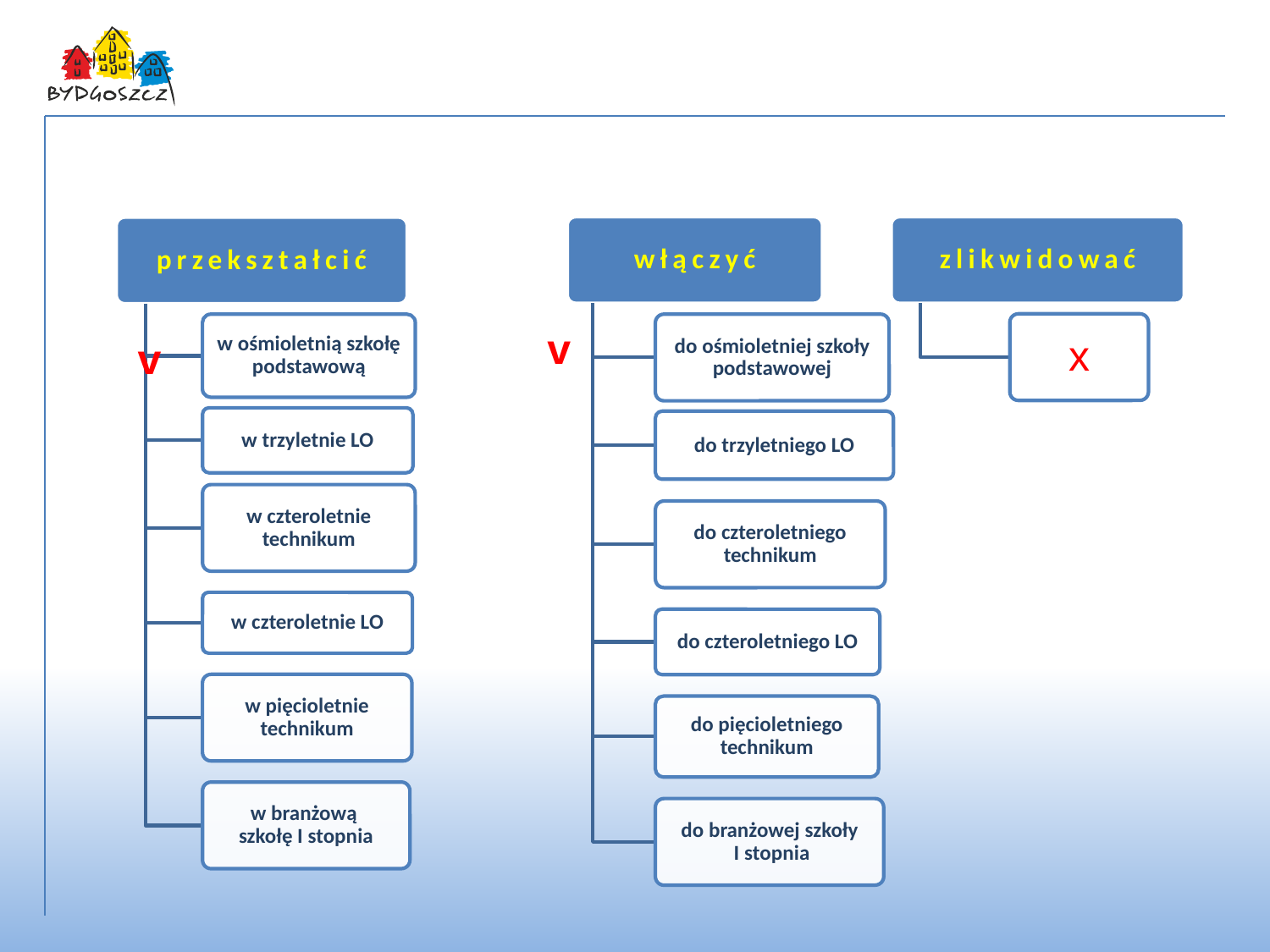

Ustawowe możliwości zmian w sieci szkół – samodzielne gimnazja można:

przekształcić
w ośmioletnią szkołę podstawową
w trzyletnie LO
w czteroletnie technikum
w czteroletnie LO
w pięcioletnie technikum
w branżową
szkołę I stopnia
włączyć
do ośmioletniej szkoły podstawowej
do trzyletniego LO
do czteroletniego technikum
do czteroletniego LO
do pięcioletniego technikum
do branżowej szkoły
 I stopnia
zlikwidować
x
v
v